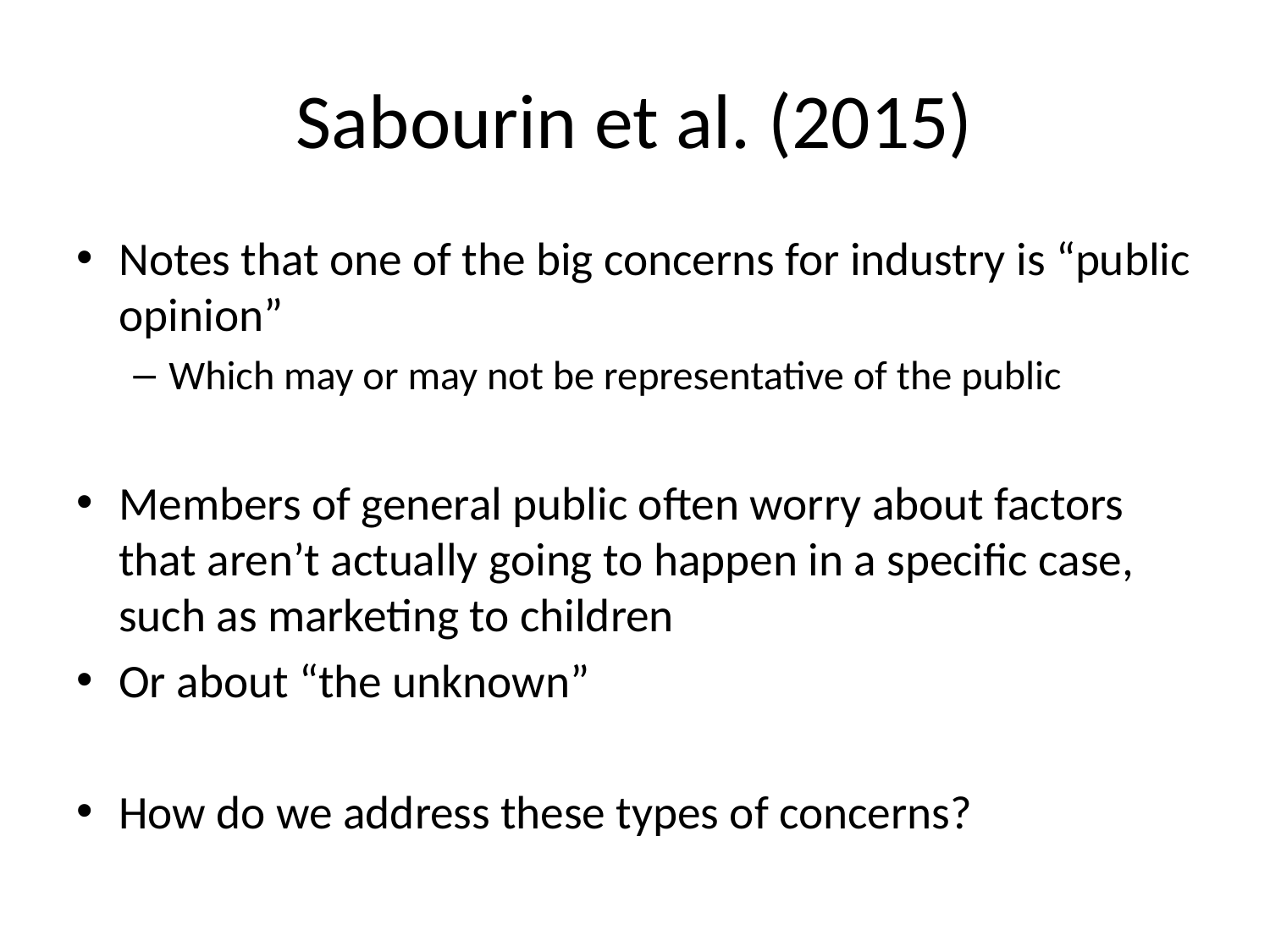

# Sabourin et al. (2015)
Notes that one of the big concerns for industry is “public opinion”
Which may or may not be representative of the public

Members of general public often worry about factors that aren’t actually going to happen in a specific case, such as marketing to children
Or about “the unknown”

How do we address these types of concerns?